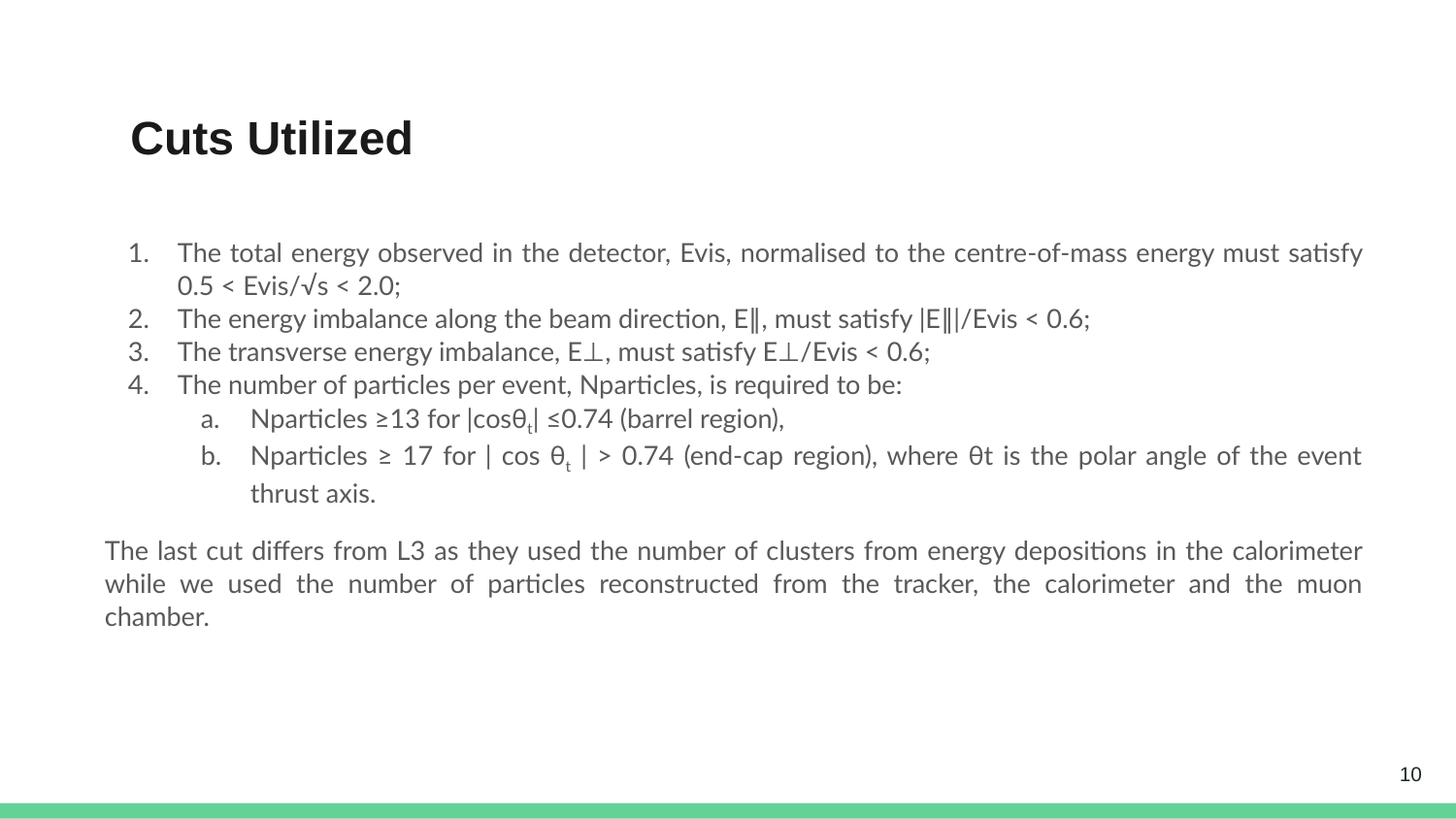

Cuts Utilized
The total energy observed in the detector, Evis, normalised to the centre-of-mass energy must satisfy 0.5 < Evis/√s < 2.0;
The energy imbalance along the beam direction, E∥, must satisfy |E∥|/Evis < 0.6;
The transverse energy imbalance, E⊥, must satisfy E⊥/Evis < 0.6;
The number of particles per event, Nparticles, is required to be:
Nparticles ≥13 for |cosθt| ≤0.74 (barrel region),
Nparticles ≥ 17 for | cos θt | > 0.74 (end-cap region), where θt is the polar angle of the event thrust axis.
The last cut differs from L3 as they used the number of clusters from energy depositions in the calorimeter while we used the number of particles reconstructed from the tracker, the calorimeter and the muon chamber.
10